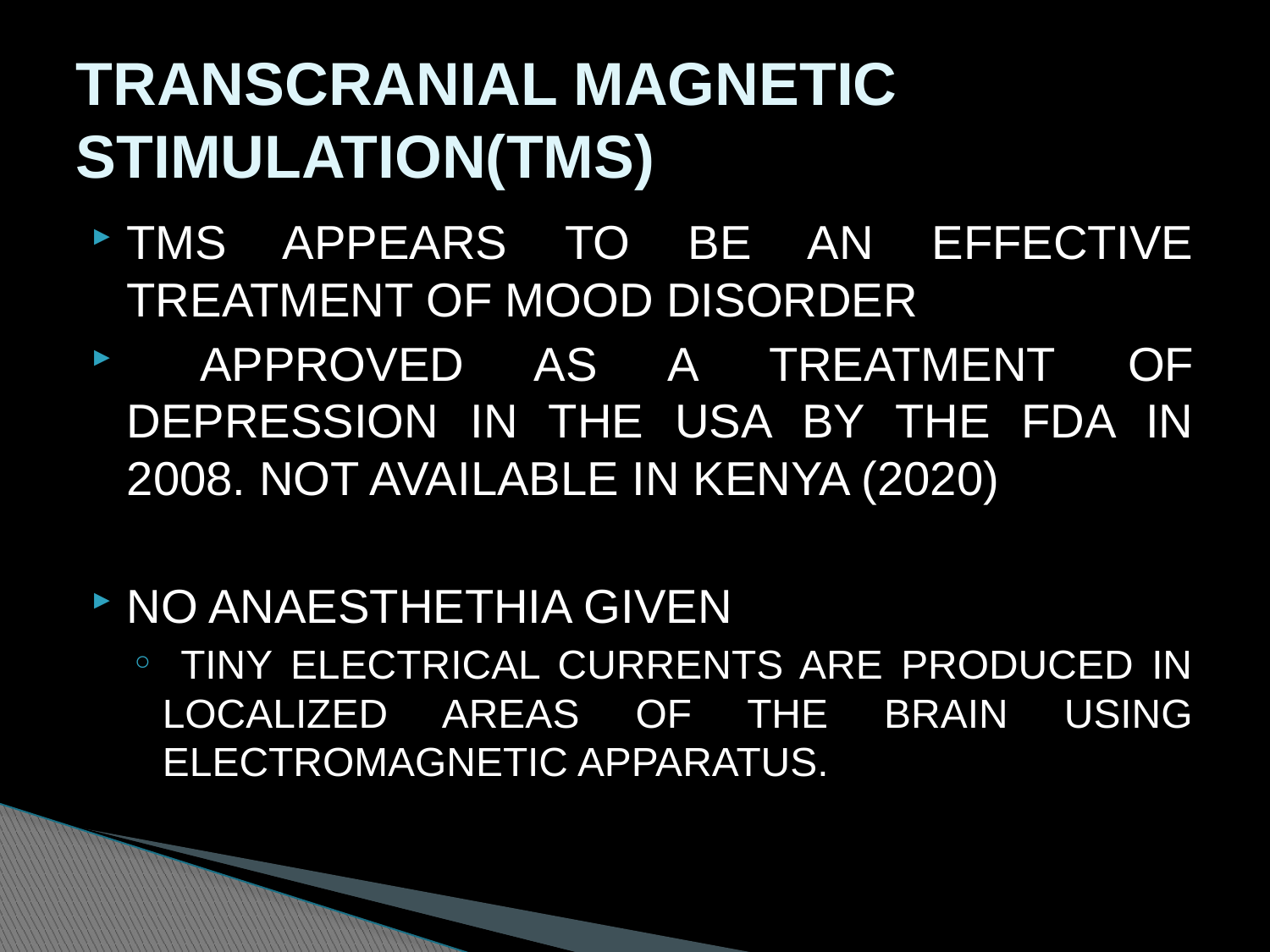

# TRANSCRANIAL MAGNETIC STIMULATION(TMS)
TMS APPEARS TO BE AN EFFECTIVE TREATMENT OF MOOD DISORDER
 APPROVED AS A TREATMENT OF DEPRESSION IN THE USA BY THE FDA IN 2008. NOT AVAILABLE IN KENYA (2020)

NO ANAESTHETHIA GIVEN
 TINY ELECTRICAL CURRENTS ARE PRODUCED IN LOCALIZED AREAS OF THE BRAIN USING ELECTROMAGNETIC APPARATUS.